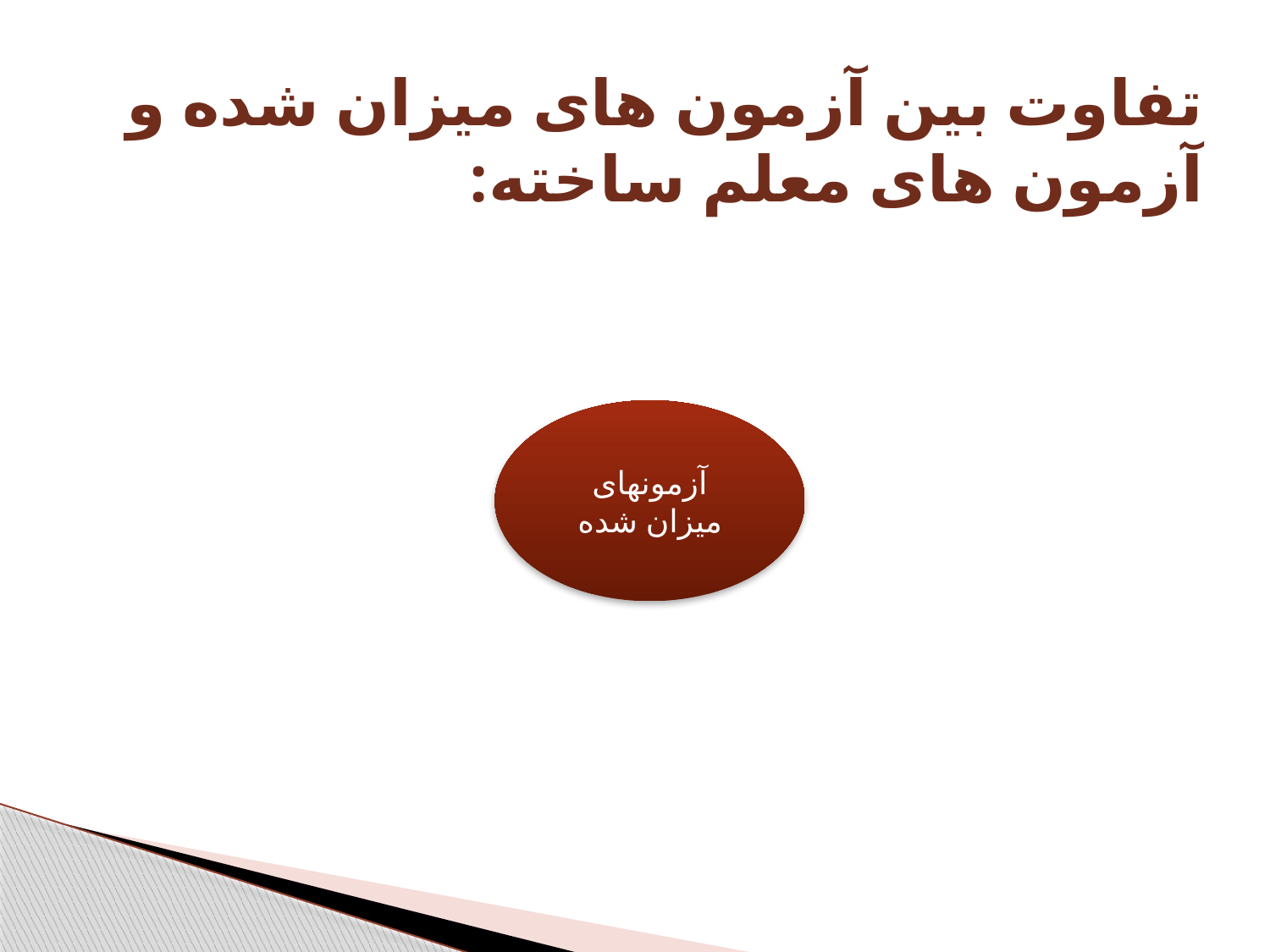

# تفاوت بین آزمون های میزان شده و آزمون های معلم ساخته:
آزمونهای میزان شده